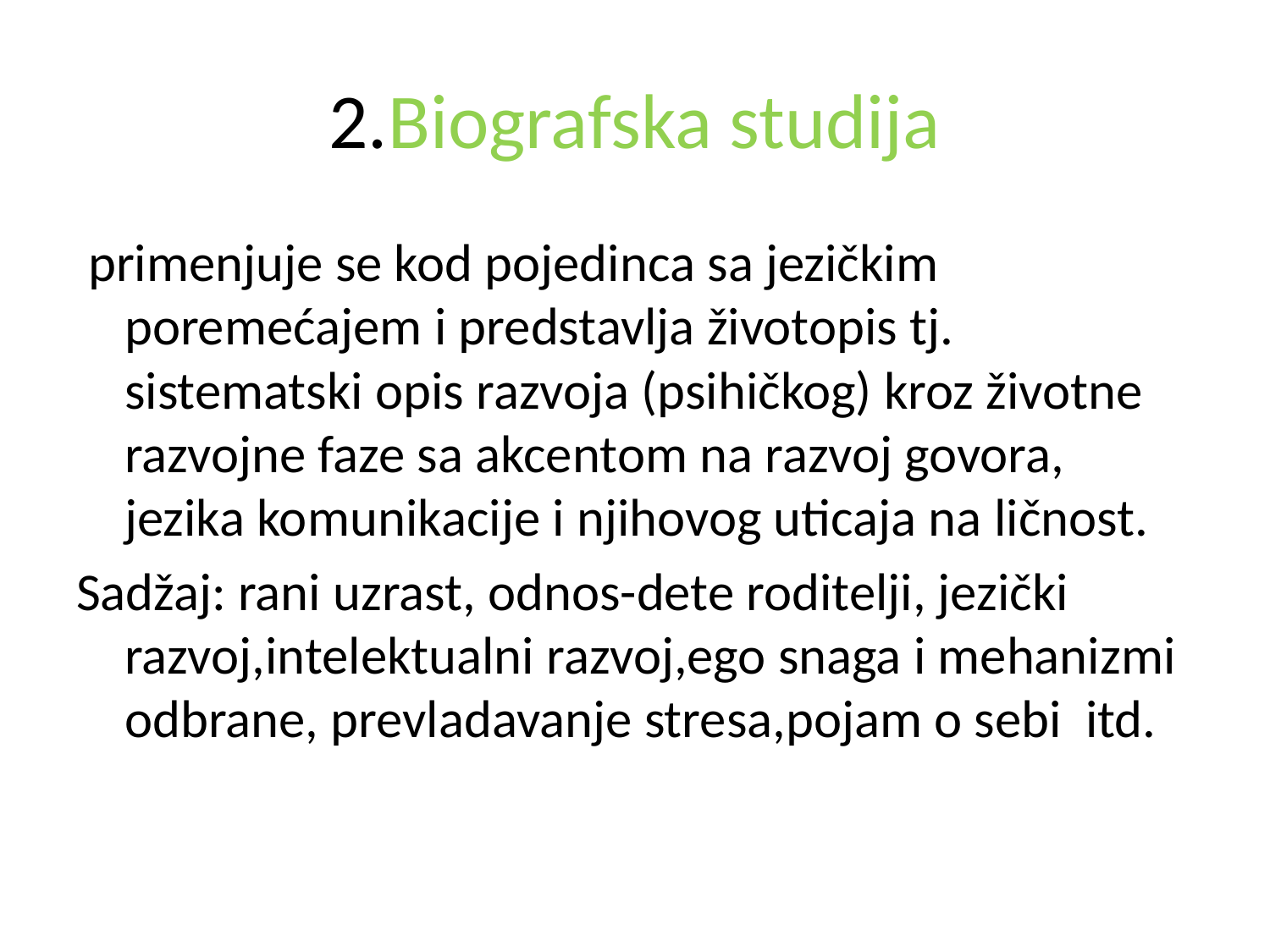

# 2.Biografska studija
 primenjuje se kod pojedinca sa jezičkim poremećajem i predstavlja životopis tj. sistematski opis razvoja (psihičkog) kroz životne razvojne faze sa akcentom na razvoj govora, jezika komunikacije i njihovog uticaja na ličnost.
Sadžaj: rani uzrast, odnos-dete roditelji, jezički razvoj,intelektualni razvoj,ego snaga i mehanizmi odbrane, prevladavanje stresa,pojam o sebi  itd.